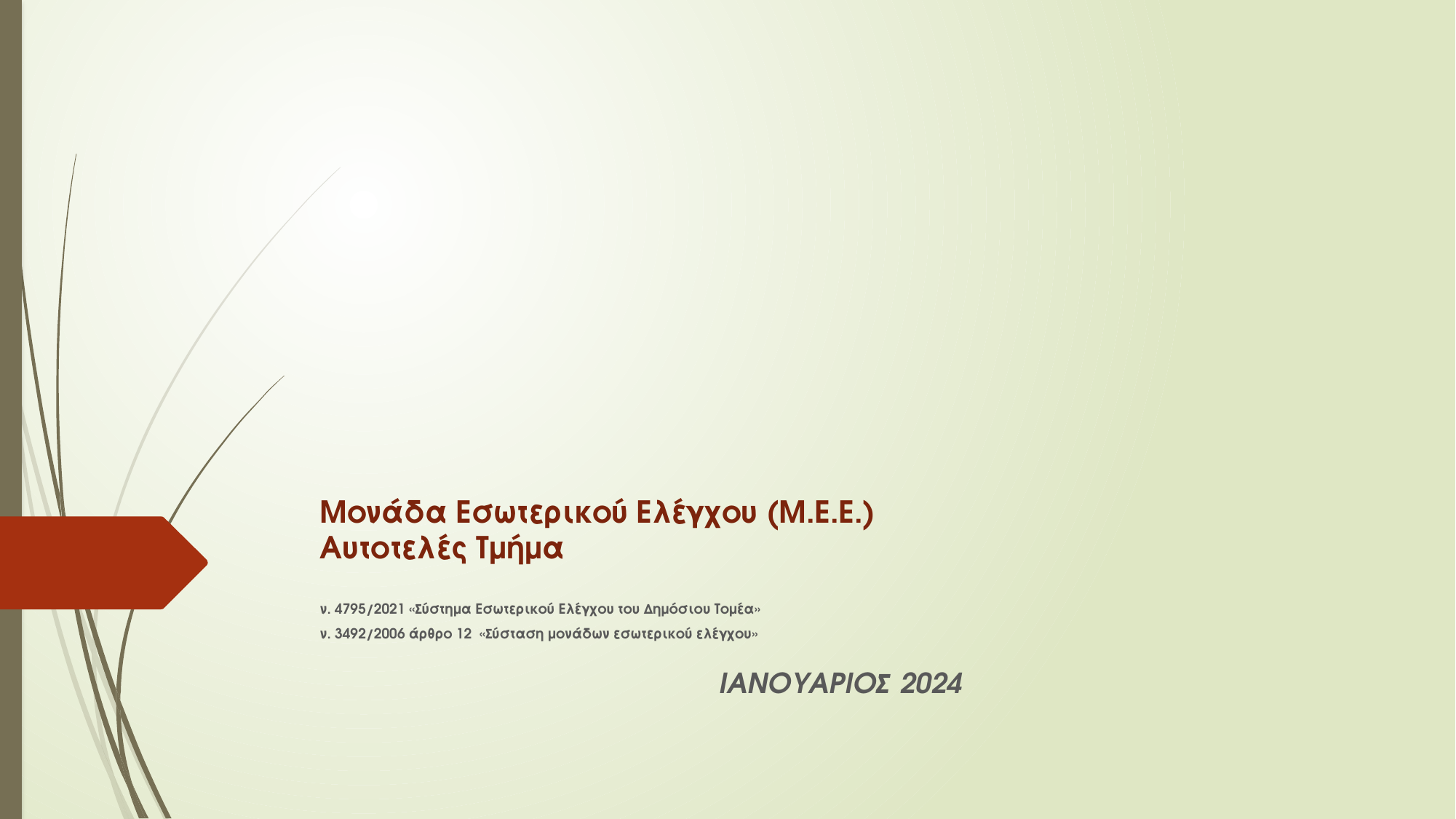

# Μονάδα Εσωτερικού Ελέγχου (Μ.Ε.Ε.) Αυτοτελές Τμήμα

ν. 4795/2021 «Σύστημα Εσωτερικού Ελέγχου του Δημόσιου Τομέα»
ν. 3492/2006 άρθρο 12  «Σύσταση μονάδων εσωτερικού ελέγχου»
ΙΑΝΟΥΑΡΙΟΣ 2024